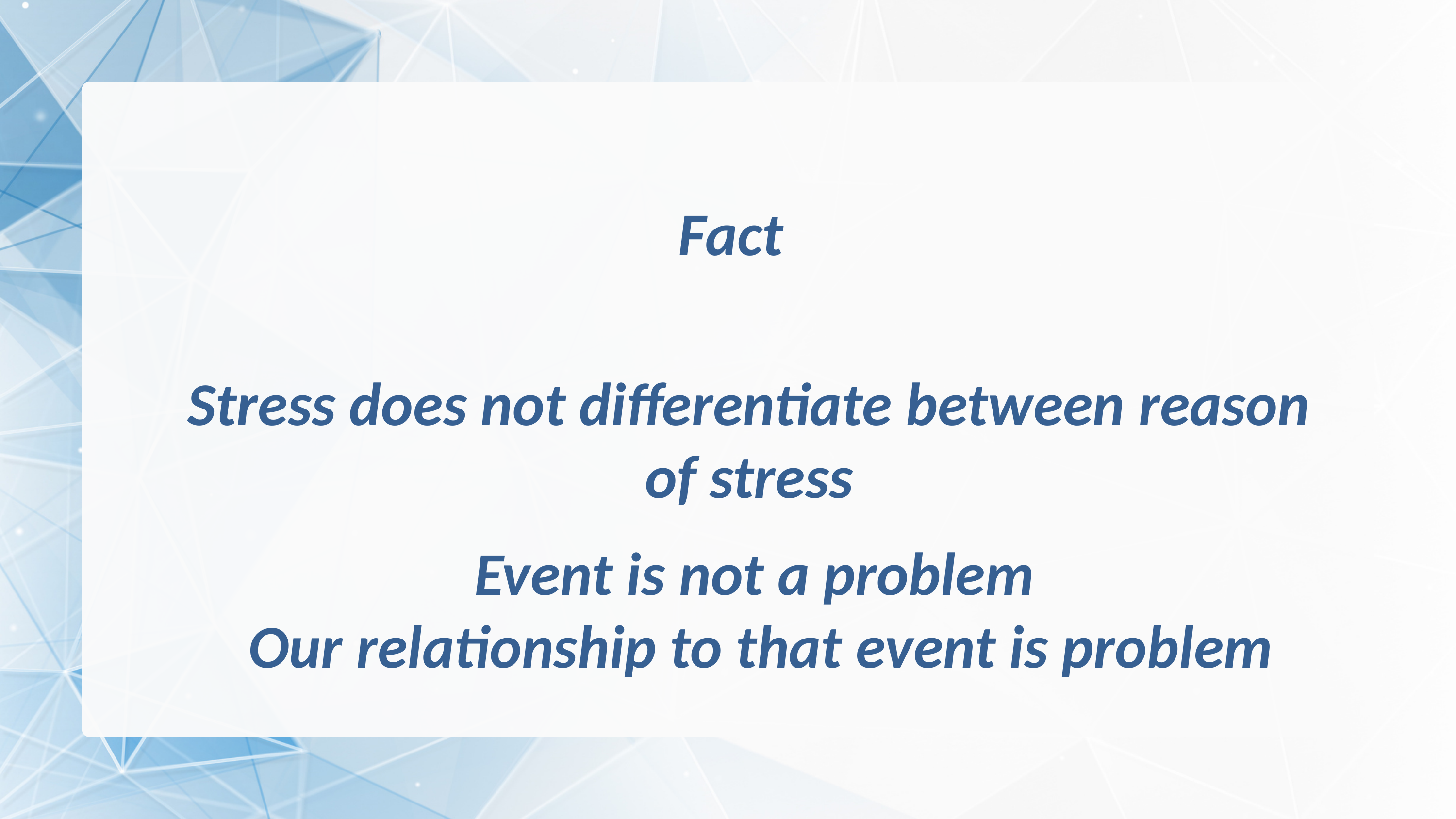

Fact
Stress does not differentiate between reason of stress
Event is not a problem
Our relationship to that event is problem